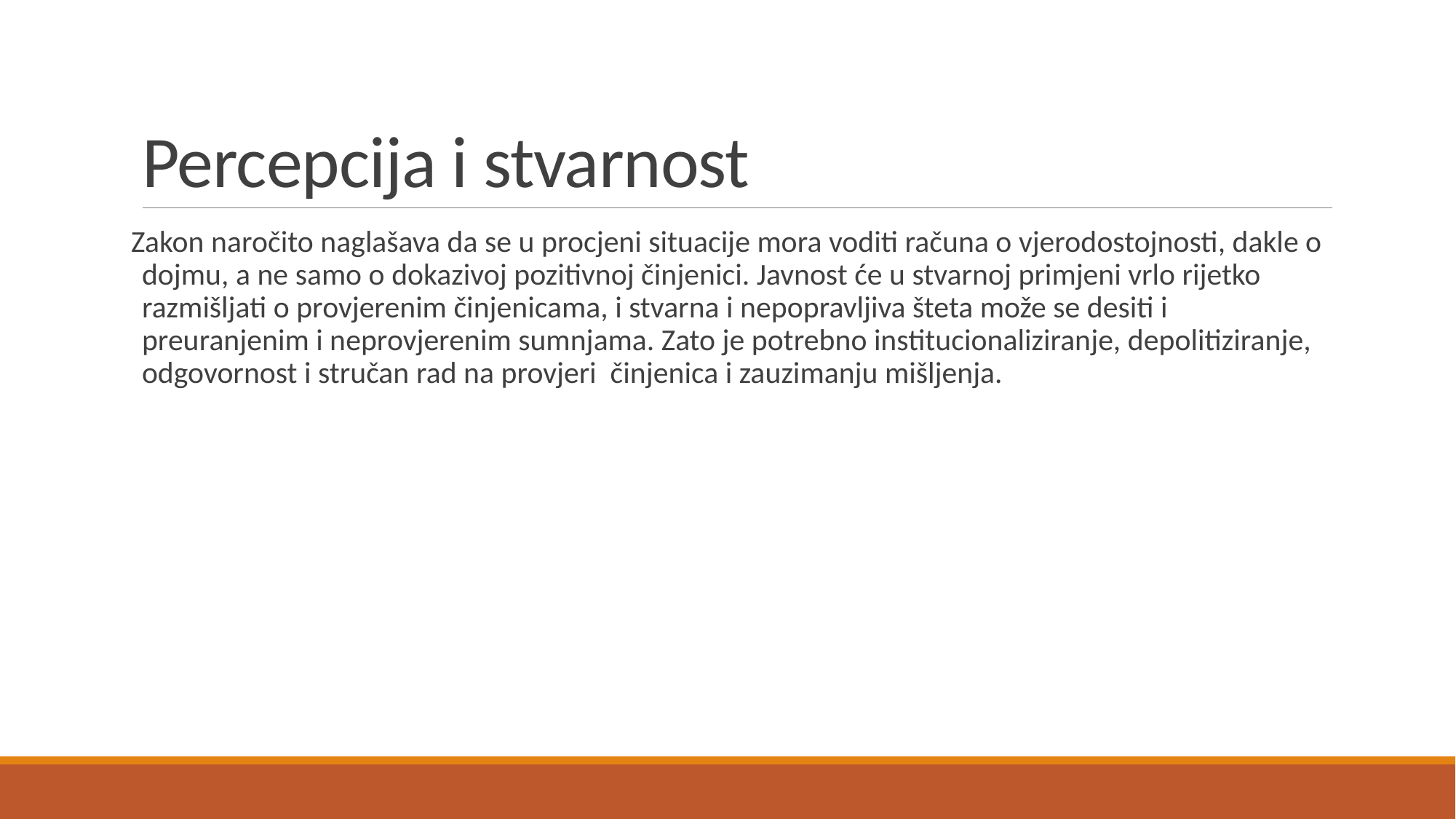

# Percepcija i stvarnost
Zakon naročito naglašava da se u procjeni situacije mora voditi računa o vjerodostojnosti, dakle o dojmu, a ne samo o dokazivoj pozitivnoj činjenici. Javnost će u stvarnoj primjeni vrlo rijetko razmišljati o provjerenim činjenicama, i stvarna i nepopravljiva šteta može se desiti i preuranjenim i neprovjerenim sumnjama. Zato je potrebno institucionaliziranje, depolitiziranje, odgovornost i stručan rad na provjeri  činjenica i zauzimanju mišljenja.